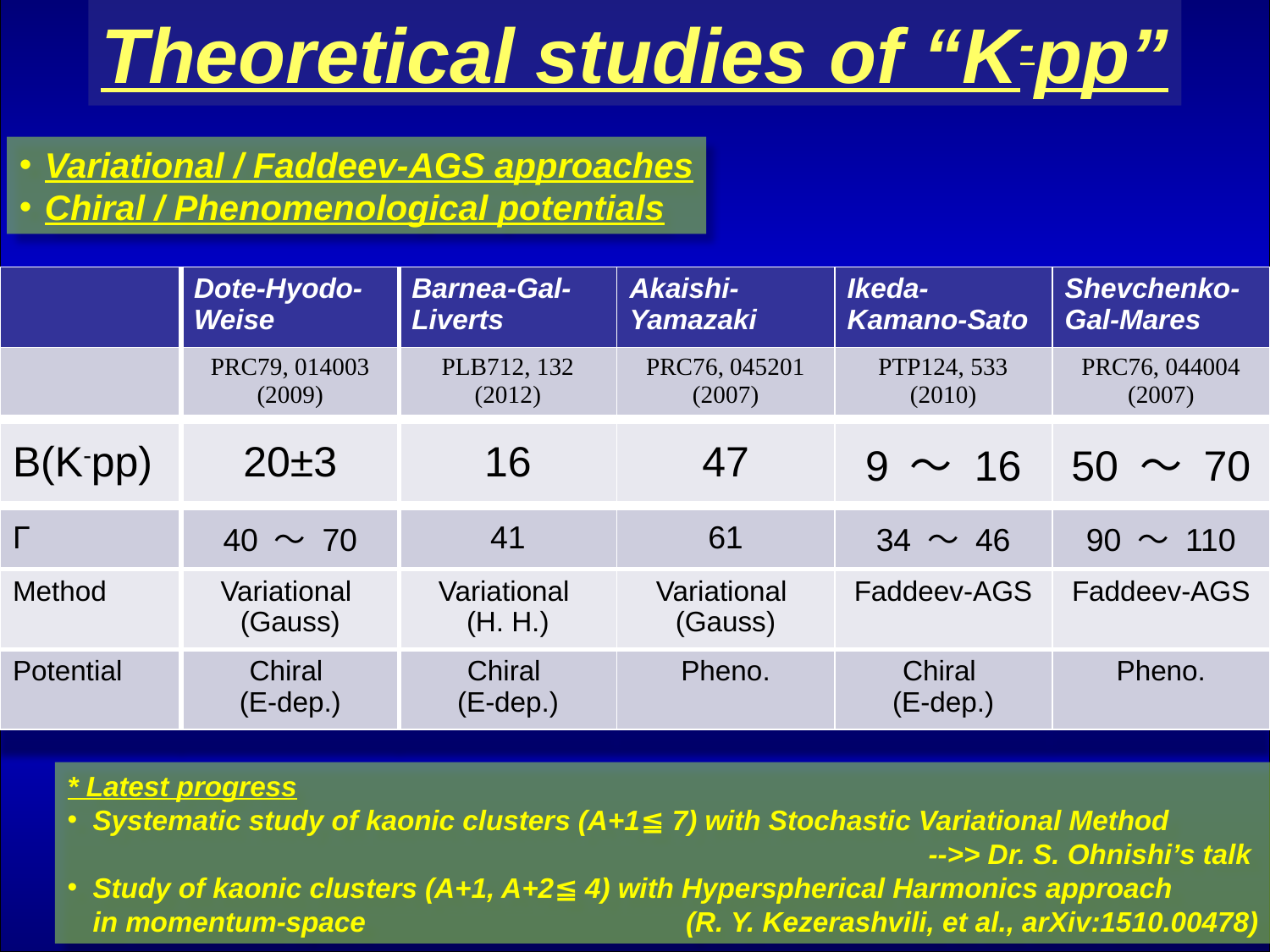

Theoretical studies of “K-pp”

Variational / Faddeev-AGS approaches
Chiral / Phenomenological potentials
|  | Dote-Hyodo-Weise | Barnea-Gal-Liverts | Akaishi-Yamazaki | Ikeda-Kamano-Sato | Shevchenko-Gal-Mares |
| --- | --- | --- | --- | --- | --- |
|  | PRC79, 014003 (2009) | PLB712, 132 (2012) | PRC76, 045201 (2007) | PTP124, 533 (2010) | PRC76, 044004 (2007) |
| B(K-pp) | 20±3 | 16 | 47 | 9 ～ 16 | 50 ～ 70 |
| Γ | 40 ～ 70 | 41 | 61 | 34 ～ 46 | 90 ～ 110 |
| Method | Variational (Gauss) | Variational (H. H.) | Variational (Gauss) | Faddeev-AGS | Faddeev-AGS |
| Potential | Chiral (E-dep.) | Chiral (E-dep.) | Pheno. | Chiral (E-dep.) | Pheno. |
* Latest progress
Systematic study of kaonic clusters (A+1≦ 7) with Stochastic Variational Method
                                                                                                           -->> Dr. S. Ohnishi’s talk
Study of kaonic clusters (A+1, A+2≦ 4) with Hyperspherical Harmonics approach
in momentum-space                                         (R. Y. Kezerashvili, et al., arXiv:1510.00478)